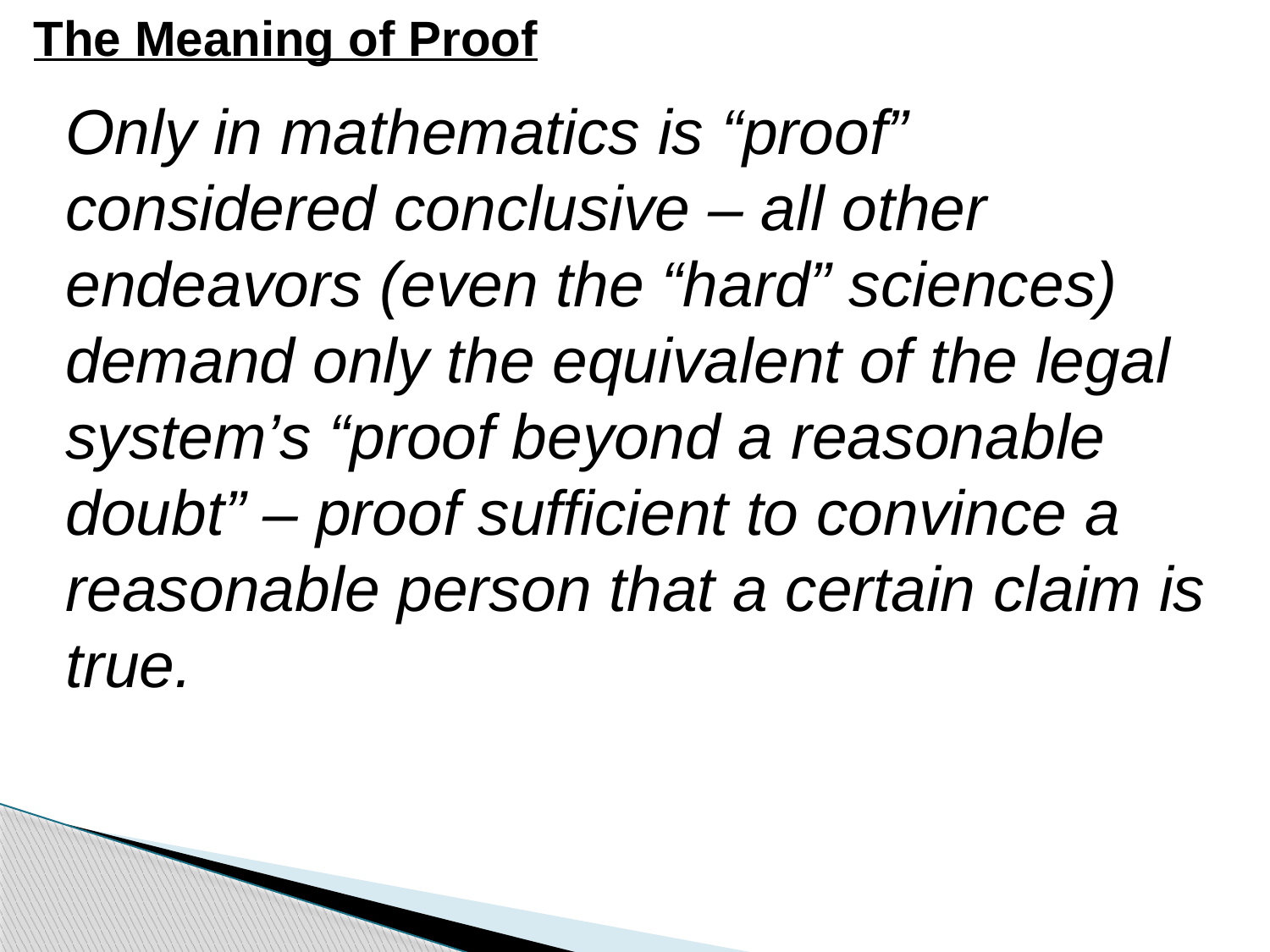

# The Meaning of Proof
Only in mathematics is “proof” considered conclusive – all other endeavors (even the “hard” sciences) demand only the equivalent of the legal system’s “proof beyond a reasonable doubt” – proof sufficient to convince a reasonable person that a certain claim is true.